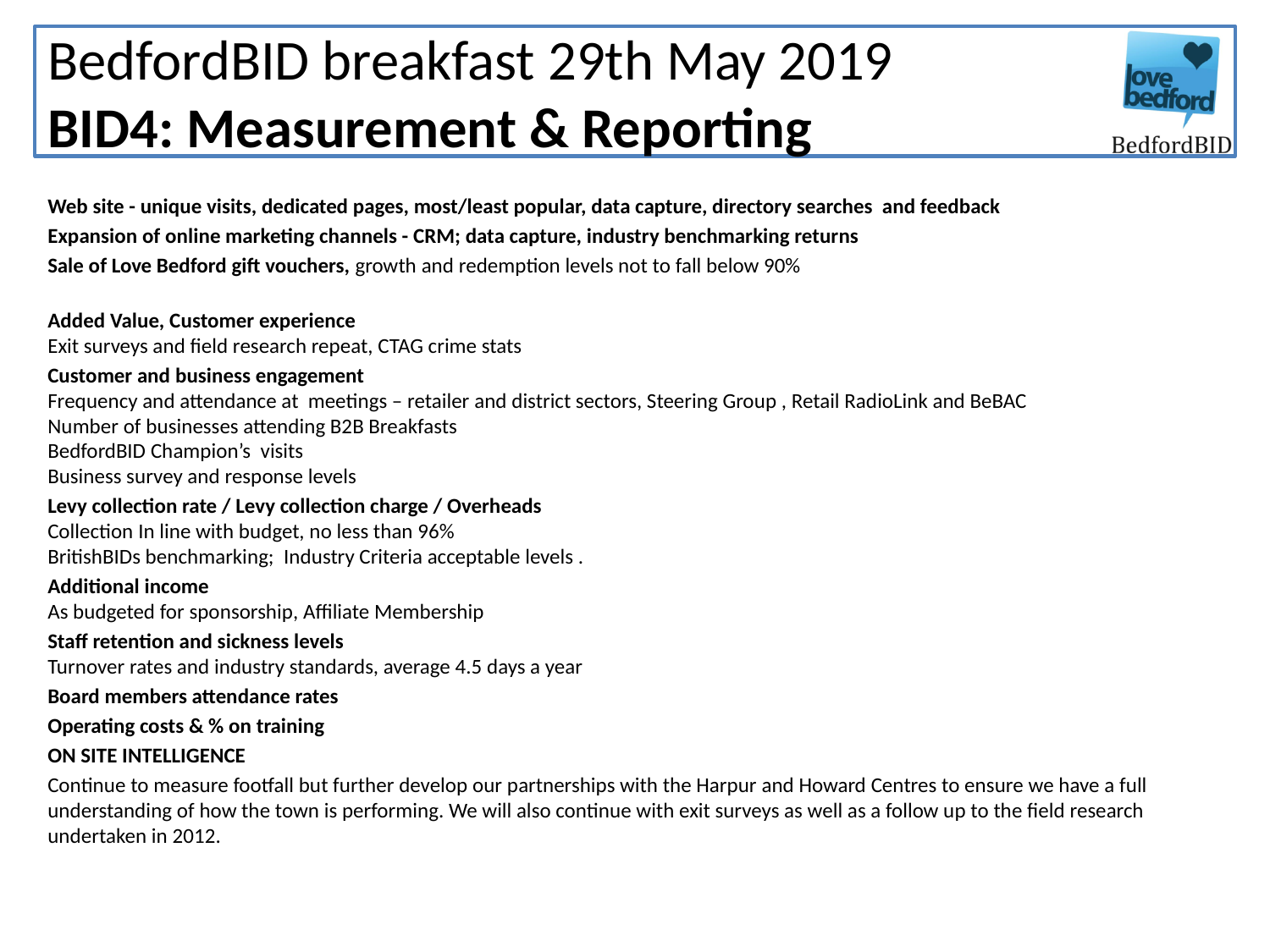

# BedfordBID breakfast 29th May 2019 BID4: Measurement & Reporting
Web site - unique visits, dedicated pages, most/least popular, data capture, directory searches  and feedback
Expansion of online marketing channels - CRM; data capture, industry benchmarking returns
Sale of Love Bedford gift vouchers, growth and redemption levels not to fall below 90%
Added Value, Customer experience
Exit surveys and field research repeat, CTAG crime stats
Customer and business engagement
Frequency and attendance at  meetings – retailer and district sectors, Steering Group , Retail RadioLink and BeBAC
Number of businesses attending B2B Breakfasts
BedfordBID Champion’s  visits
Business survey and response levels
Levy collection rate / Levy collection charge / Overheads
Collection In line with budget, no less than 96%
BritishBIDs benchmarking;  Industry Criteria acceptable levels .
Additional income
As budgeted for sponsorship, Affiliate Membership
Staff retention and sickness levels
Turnover rates and industry standards, average 4.5 days a year
Board members attendance rates
Operating costs & % on training
ON SITE INTELLIGENCE
Continue to measure footfall but further develop our partnerships with the Harpur and Howard Centres to ensure we have a full understanding of how the town is performing. We will also continue with exit surveys as well as a follow up to the field research undertaken in 2012.